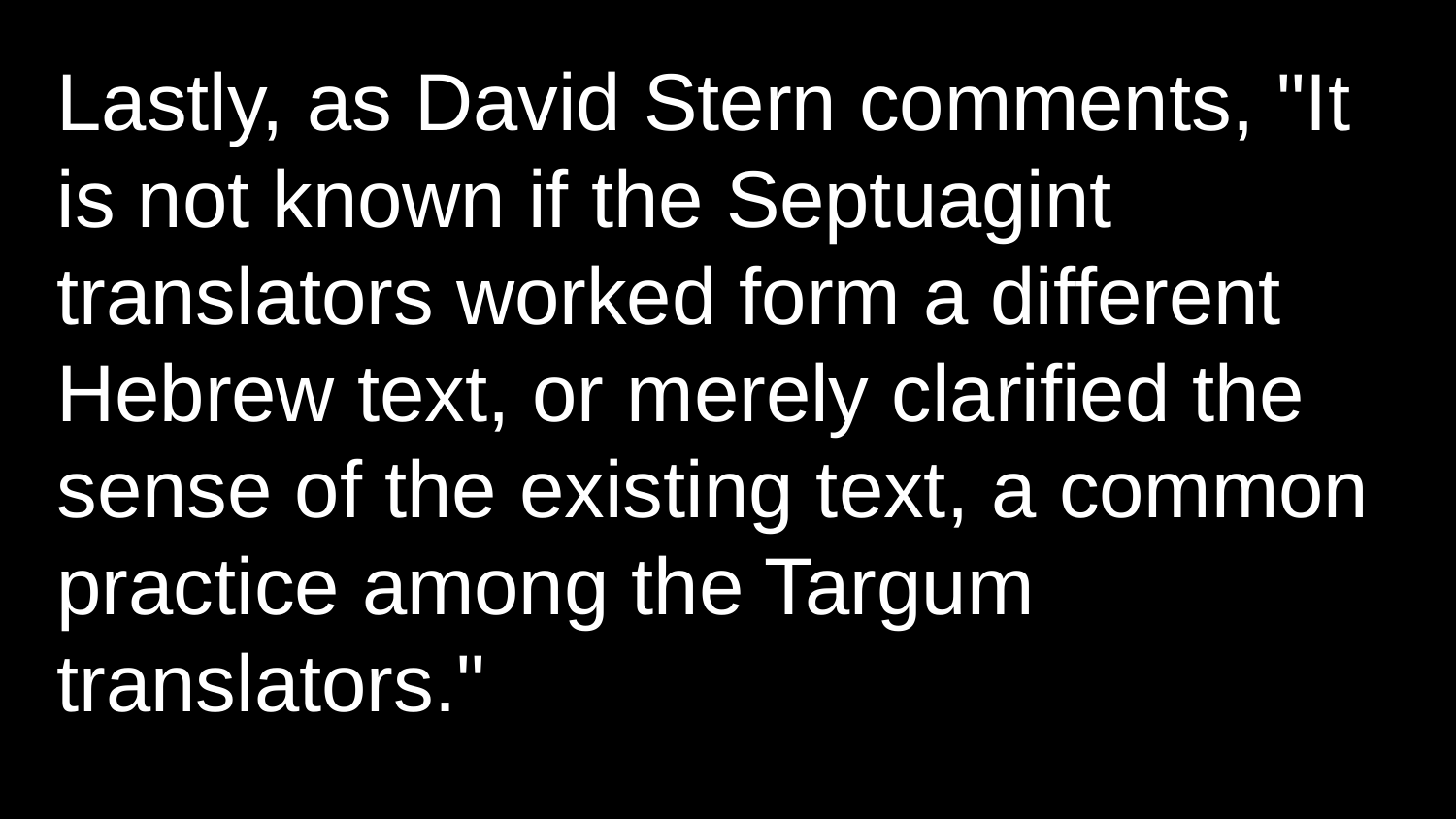

Lastly, as David Stern comments, "It is not known if the Septuagint translators worked form a different Hebrew text, or merely clarified the sense of the existing text, a common practice among the Targum translators."